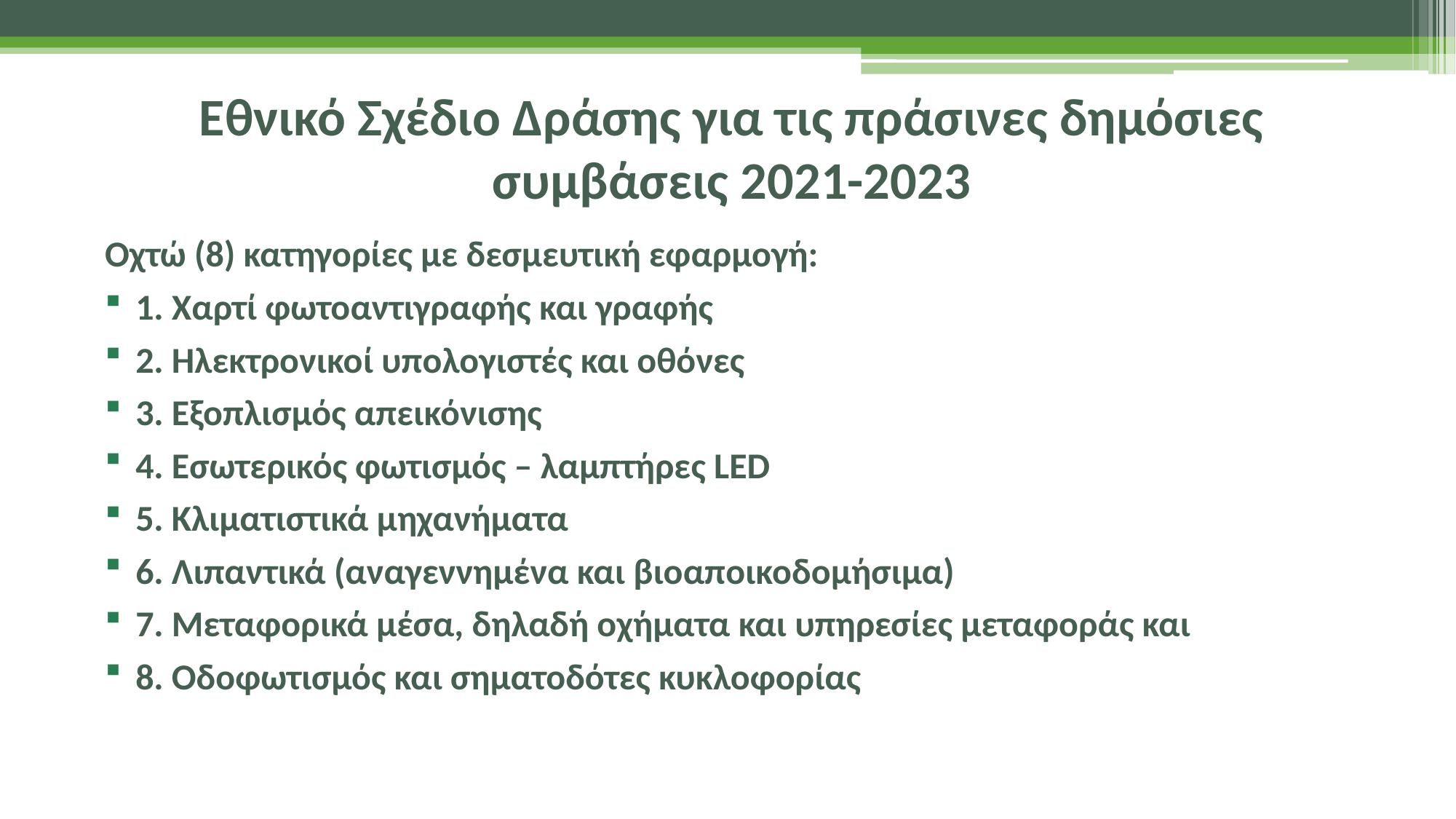

# Εθνικό Σχέδιο Δράσης για τις πράσινες δημόσιες συμβάσεις 2021-2023
Οχτώ (8) κατηγορίες με δεσμευτική εφαρμογή:
1. Χαρτί φωτοαντιγραφής και γραφής
2. Ηλεκτρονικοί υπολογιστές και οθόνες
3. Εξοπλισμός απεικόνισης
4. Εσωτερικός φωτισμός – λαμπτήρες LED
5. Κλιματιστικά μηχανήματα
6. Λιπαντικά (αναγεννημένα και βιοαποικοδομήσιμα)
7. Μεταφορικά μέσα, δηλαδή οχήματα και υπηρεσίες μεταφοράς και
8. Οδοφωτισμός και σηματοδότες κυκλοφορίας